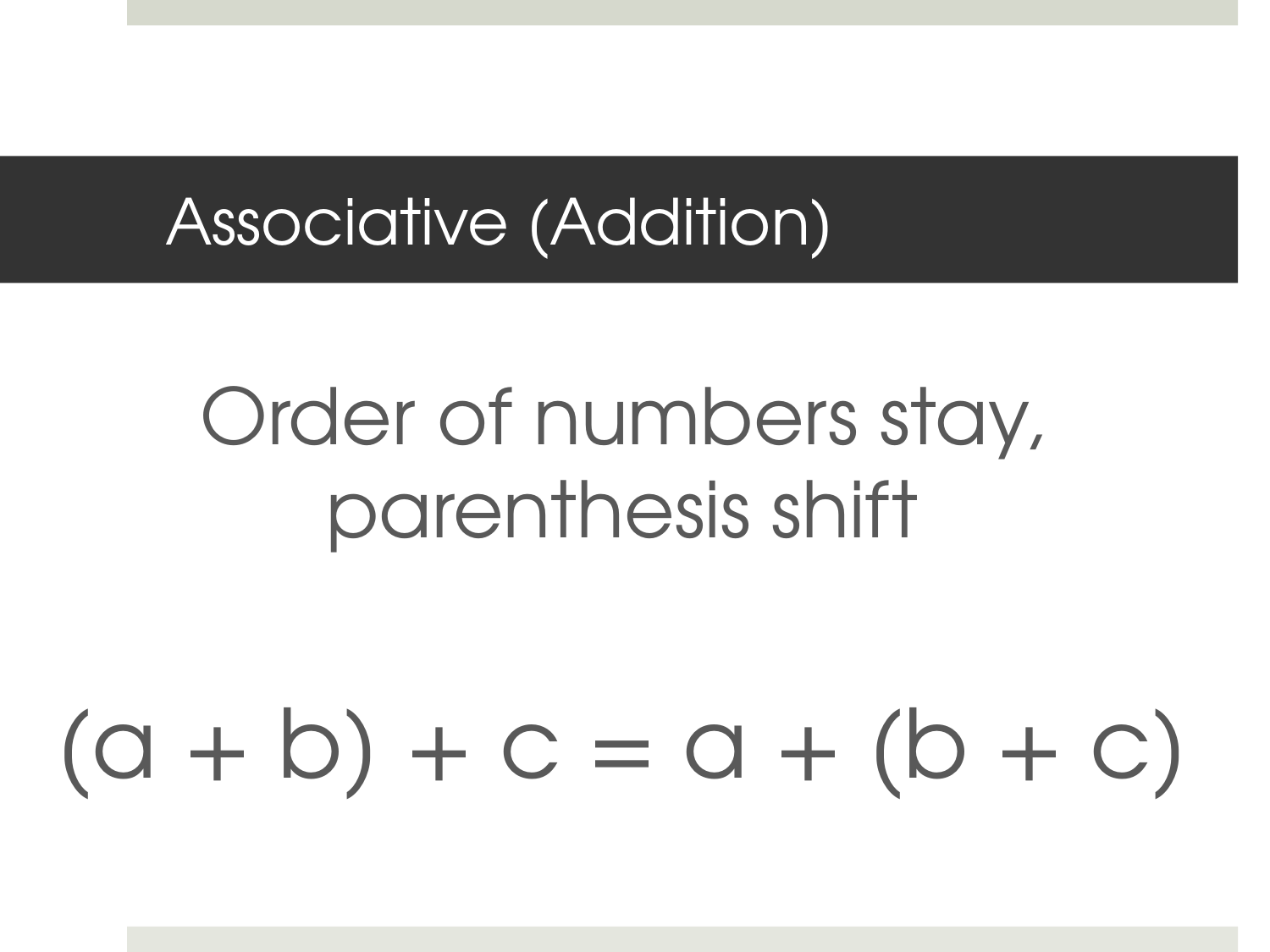

# Associative (Addition)
Order of numbers stay, parenthesis shift

(a + b) + c = a + (b + c)